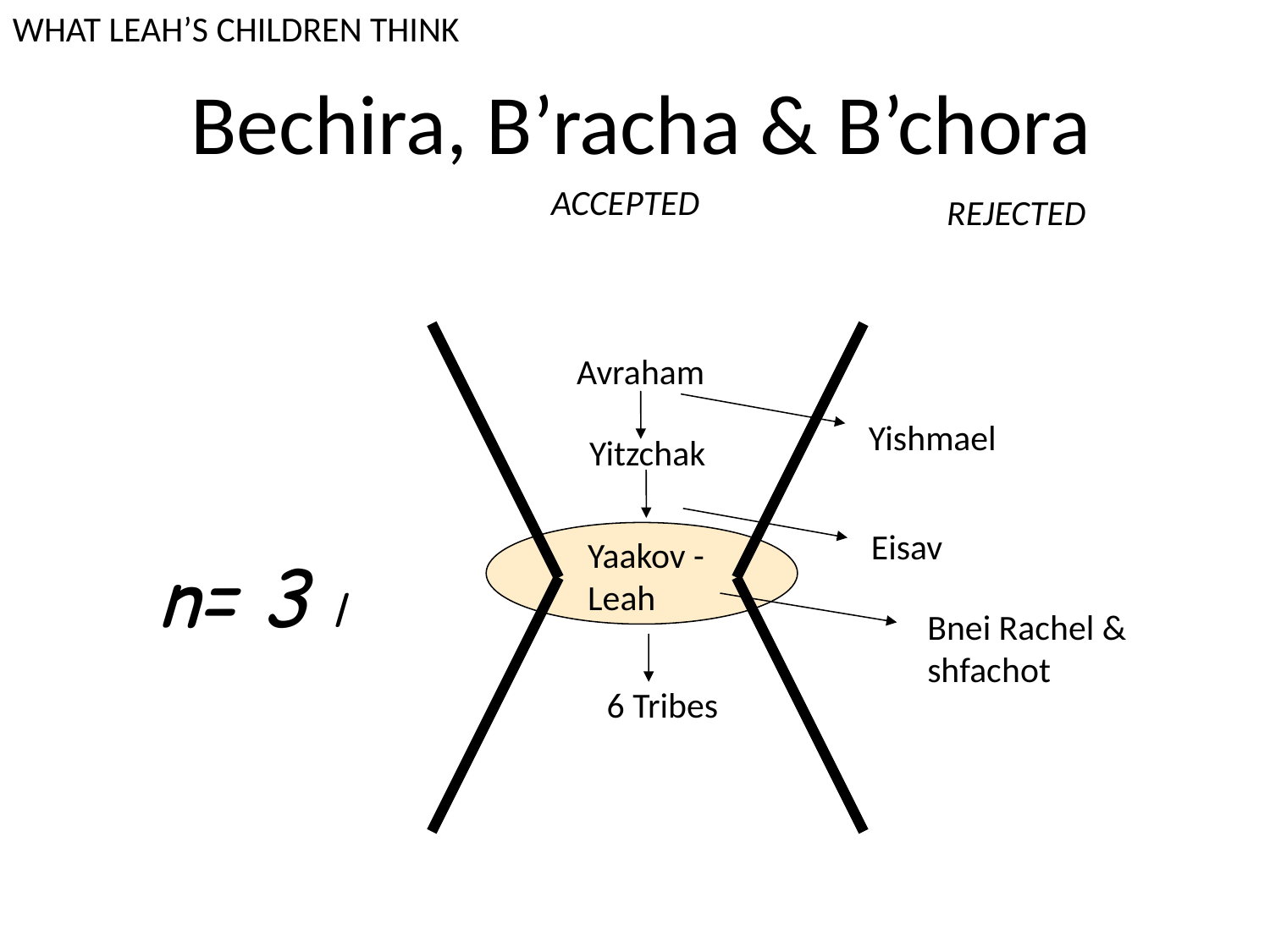

WHAT LEAH’S CHILDREN THINK
# Bechira, B’racha & B’chora
ACCEPTED
REJECTED

Avraham

Yishmael
Yitzchak

Eisav
Yaakov -Leah
n= 3 l

Bnei Rachel & shfachot

6 Tribes